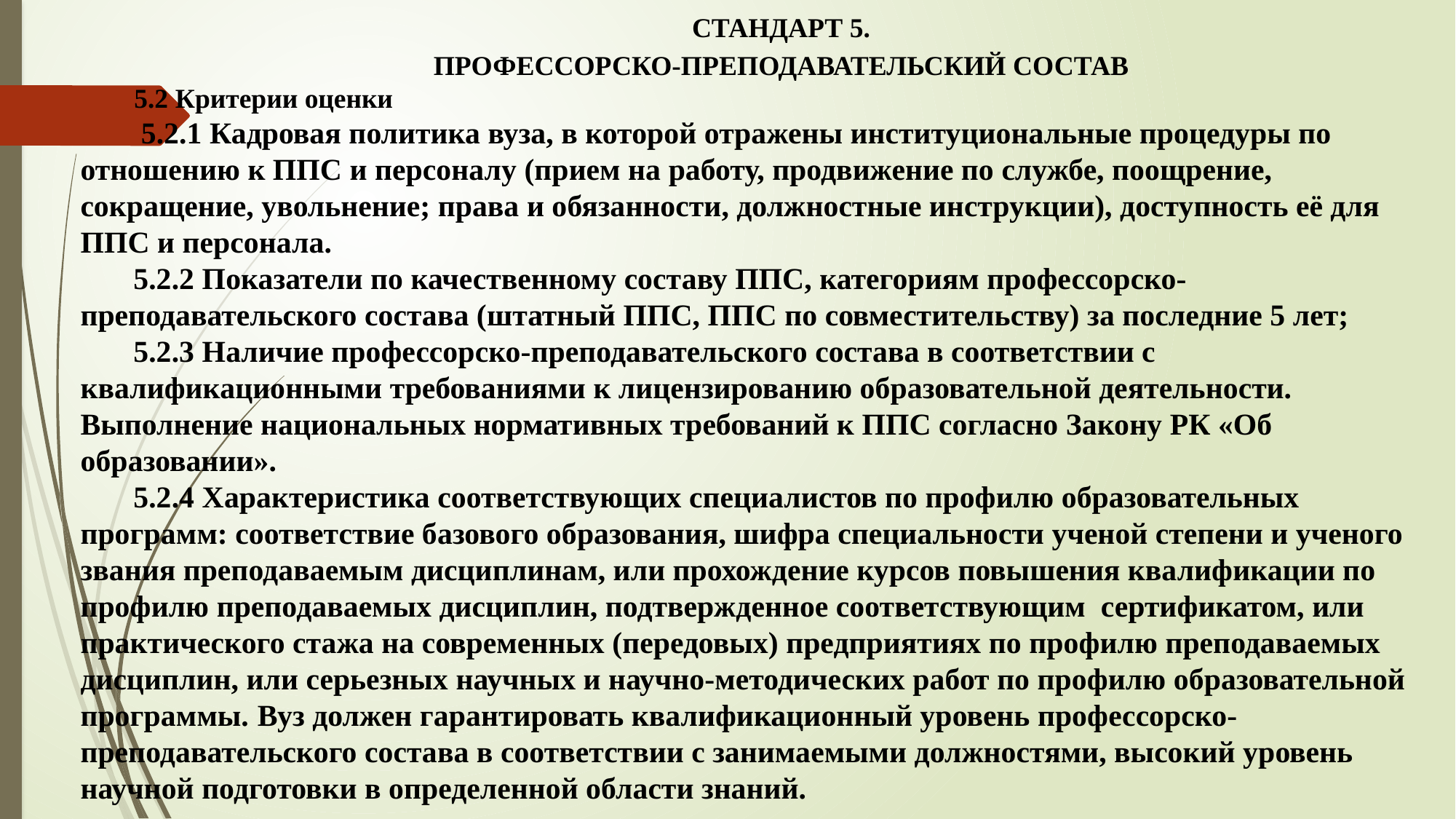

СТАНДАРТ 5.
ПРОФЕССОРСКО-ПРЕПОДАВАТЕЛЬСКИЙ СОСТАВ
5.2 Критерии оценки
 5.2.1 Кадровая политика вуза, в которой отражены институциональные процедуры по отношению к ППС и персоналу (прием на работу, продвижение по службе, поощрение, сокращение, увольнение; права и обязанности, должностные инструкции), доступность её для ППС и персонала.
5.2.2 Показатели по качественному составу ППС, категориям профессорско-преподавательского состава (штатный ППС, ППС по совместительству) за последние 5 лет;
5.2.3 Наличие профессорско-преподавательского состава в соответствии с квалификационными требованиями к лицензированию образовательной деятельности. Выполнение национальных нормативных требований к ППС согласно Закону РК «Об образовании».
5.2.4 Характеристика соответствующих специалистов по профилю образовательных программ: соответствие базового образования, шифра специальности ученой степени и ученого звания преподаваемым дисциплинам, или прохождение курсов повышения квалификации по профилю преподаваемых дисциплин, подтвержденное соответствующим  сертификатом, или практического стажа на современных (передовых) предприятиях по профилю преподаваемых дисциплин, или серьезных научных и научно-методических работ по профилю образовательной программы. Вуз должен гарантировать квалификационный уровень профессорско-преподавательского состава в соответствии с занимаемыми должностями, высокий уровень научной подготовки в определенной области знаний.